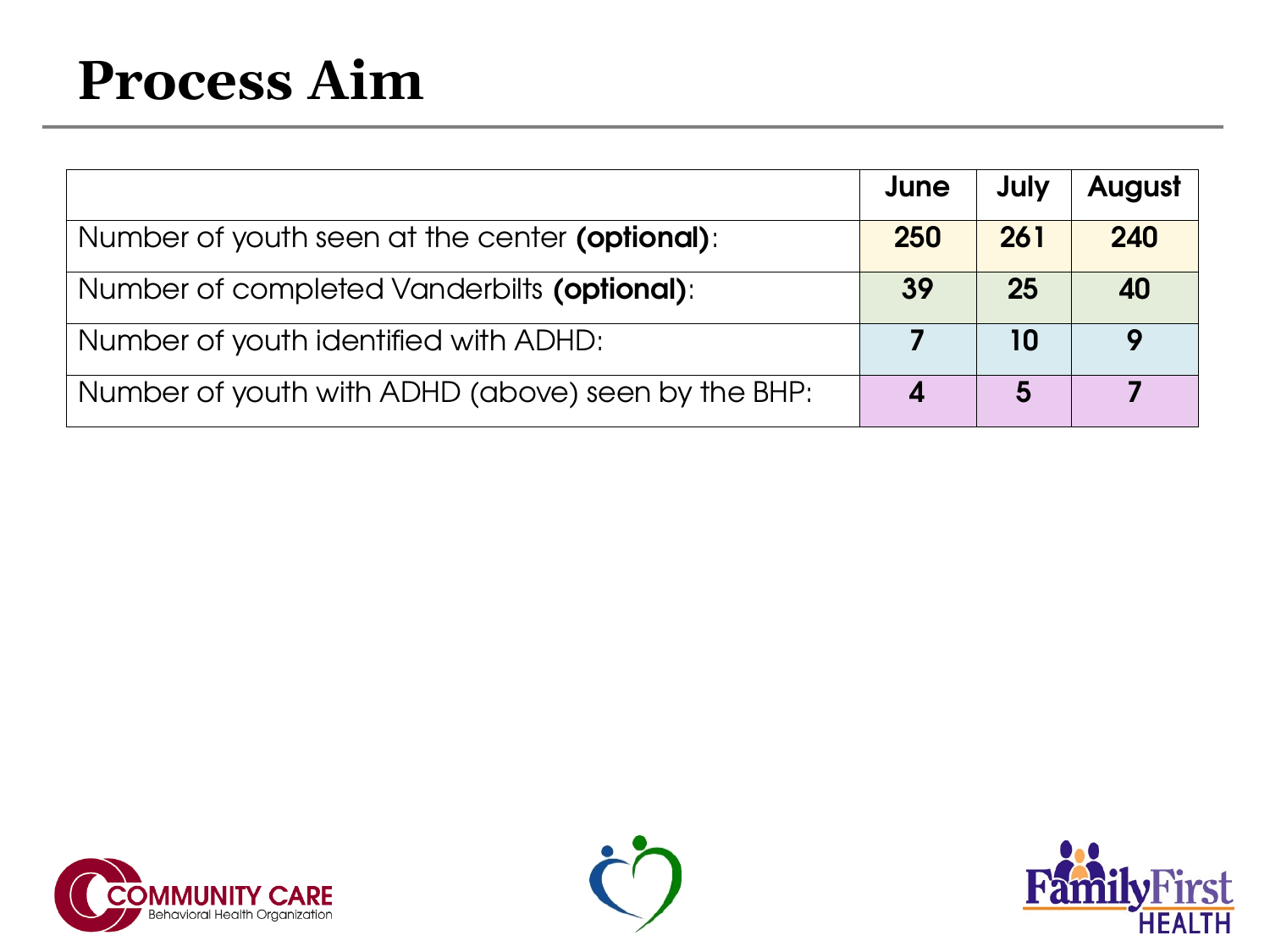

# Process Aim
|  | June | July | August |
| --- | --- | --- | --- |
| Number of youth seen at the center (optional): | 250 | 261 | 240 |
| Number of completed Vanderbilts (optional): | 39 | 25 | 40 |
| Number of youth identified with ADHD: | 7 | 10 | 9 |
| Number of youth with ADHD (above) seen by the BHP: | 4 | 5 | 7 |